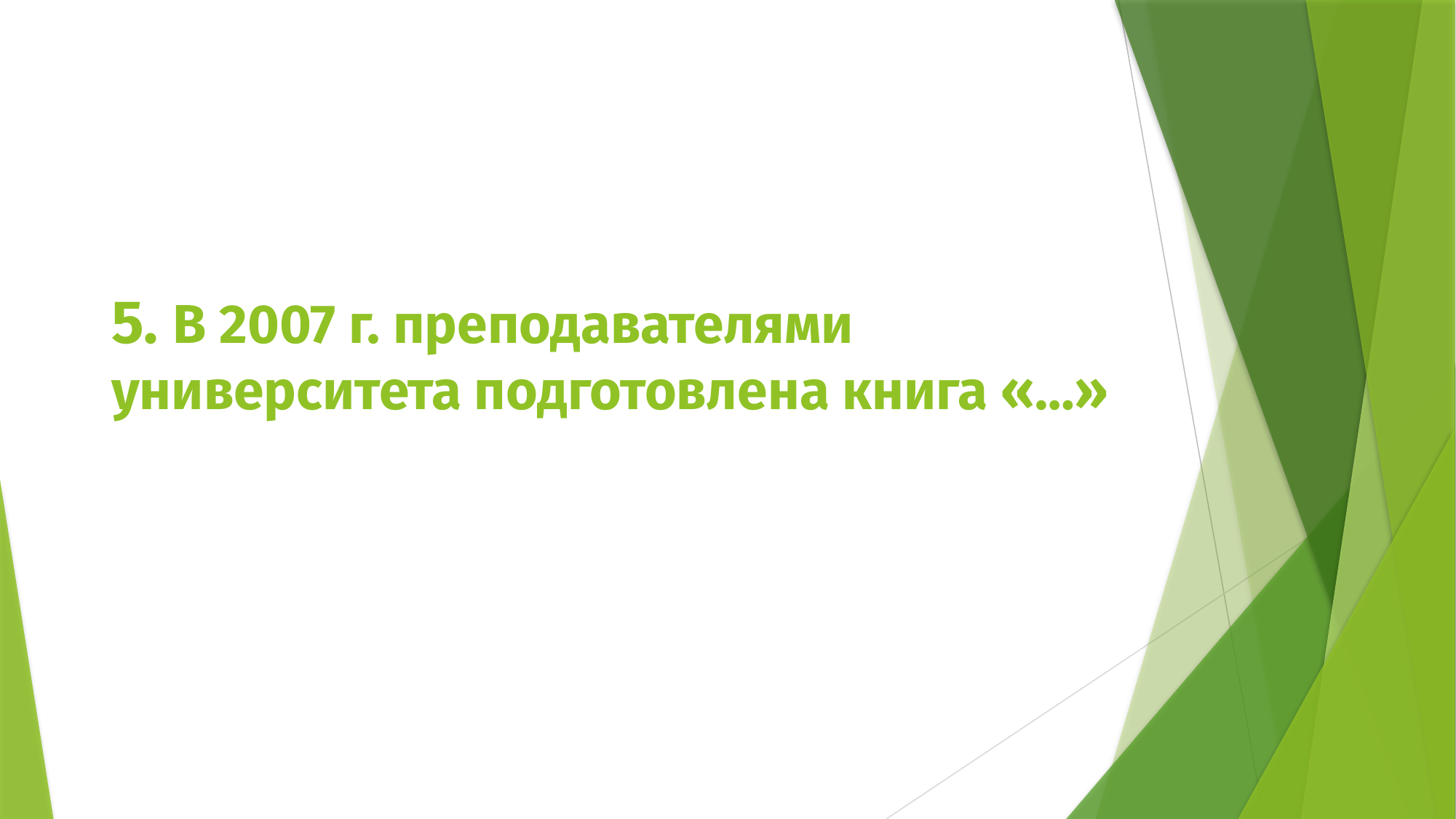

# 5. В 2007 г. преподавателями университета подготовлена книга «…»